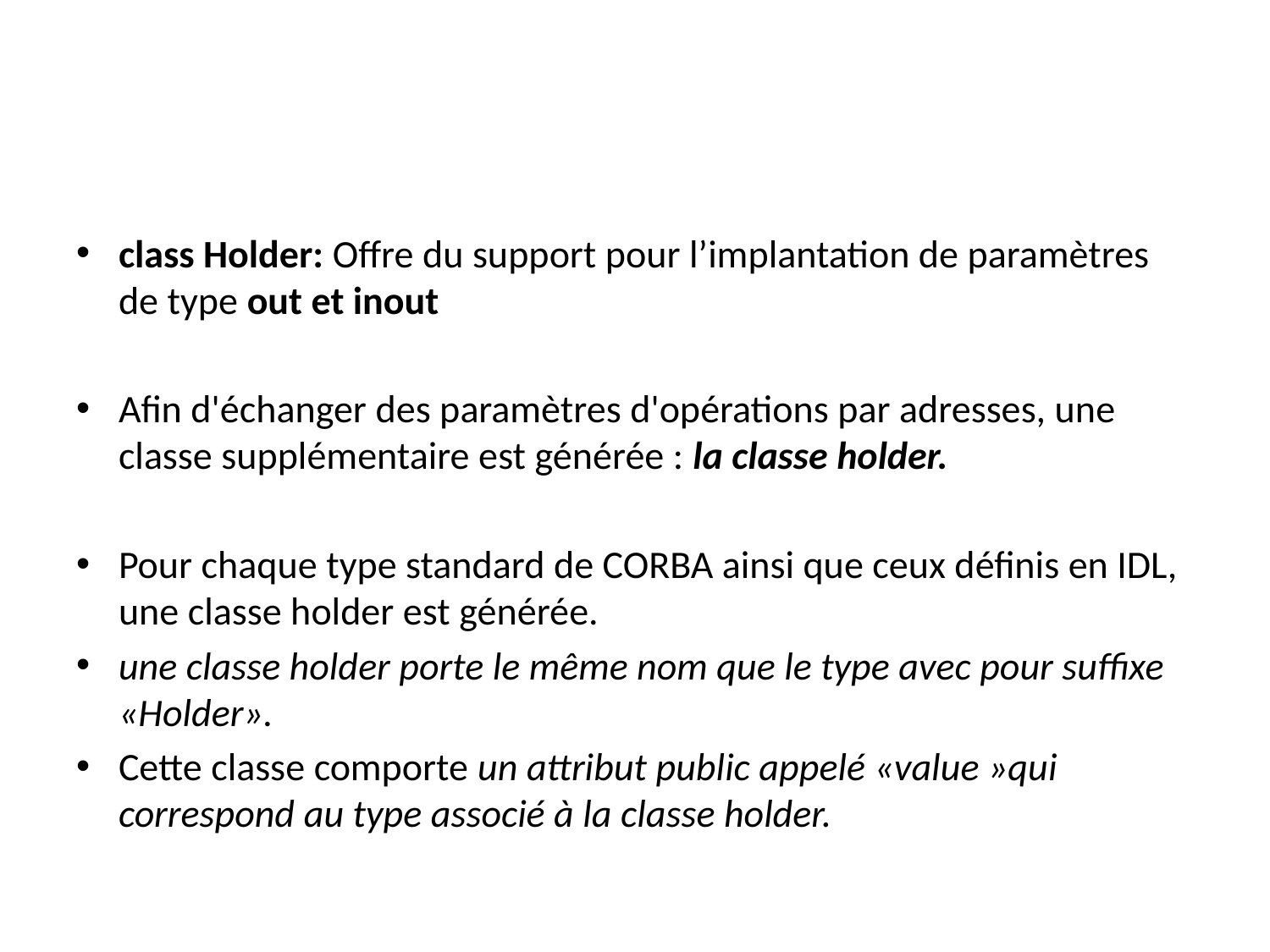

#
class Holder: Offre du support pour l’implantation de paramètres de type out et inout

Afin d'échanger des paramètres d'opérations par adresses, une classe supplémentaire est générée : la classe holder.

Pour chaque type standard de CORBA ainsi que ceux définis en IDL, une classe holder est générée.
une classe holder porte le même nom que le type avec pour suffixe «Holder».
Cette classe comporte un attribut public appelé «value »qui correspond au type associé à la classe holder.